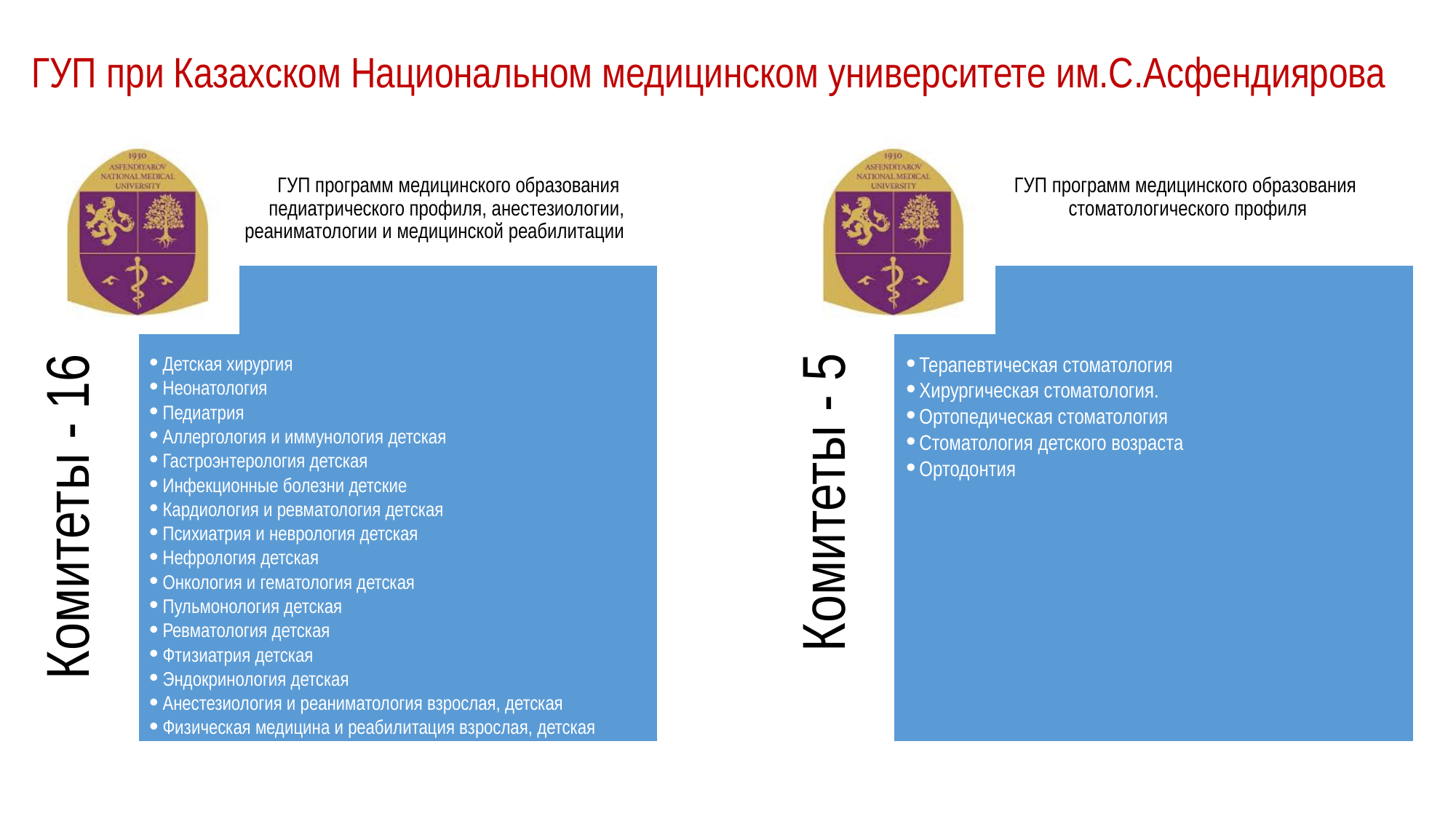

ГУП программ медицинского образования  педиатрического профиля, анестезиологии, реаниматологии и медицинской реабилитации

ГУП программ медицинского образования  стоматологического профиля
# ГУП при Казахском Национальном медицинском университете им.С.Асфендиярова
Комитеты - 16
Детская хирургия
Неонатология
Педиатрия
Аллергология и иммунология детская
Гастроэнтерология детская
Инфекционные болезни детские
Кардиология и ревматология детская
Психиатрия и неврология детская
Нефрология детская
Онкология и гематология детская
Пульмонология детская
Ревматология детская
Фтизиатрия детская
Эндокринология детская
Анестезиология и реаниматология взрослая, детская
Физическая медицина и реабилитация взрослая, детская
Комитеты - 5
Терапевтическая стоматология
Хирургическая стоматология.
Ортопедическая стоматология
Стоматология детского возраста
Ортодонтия